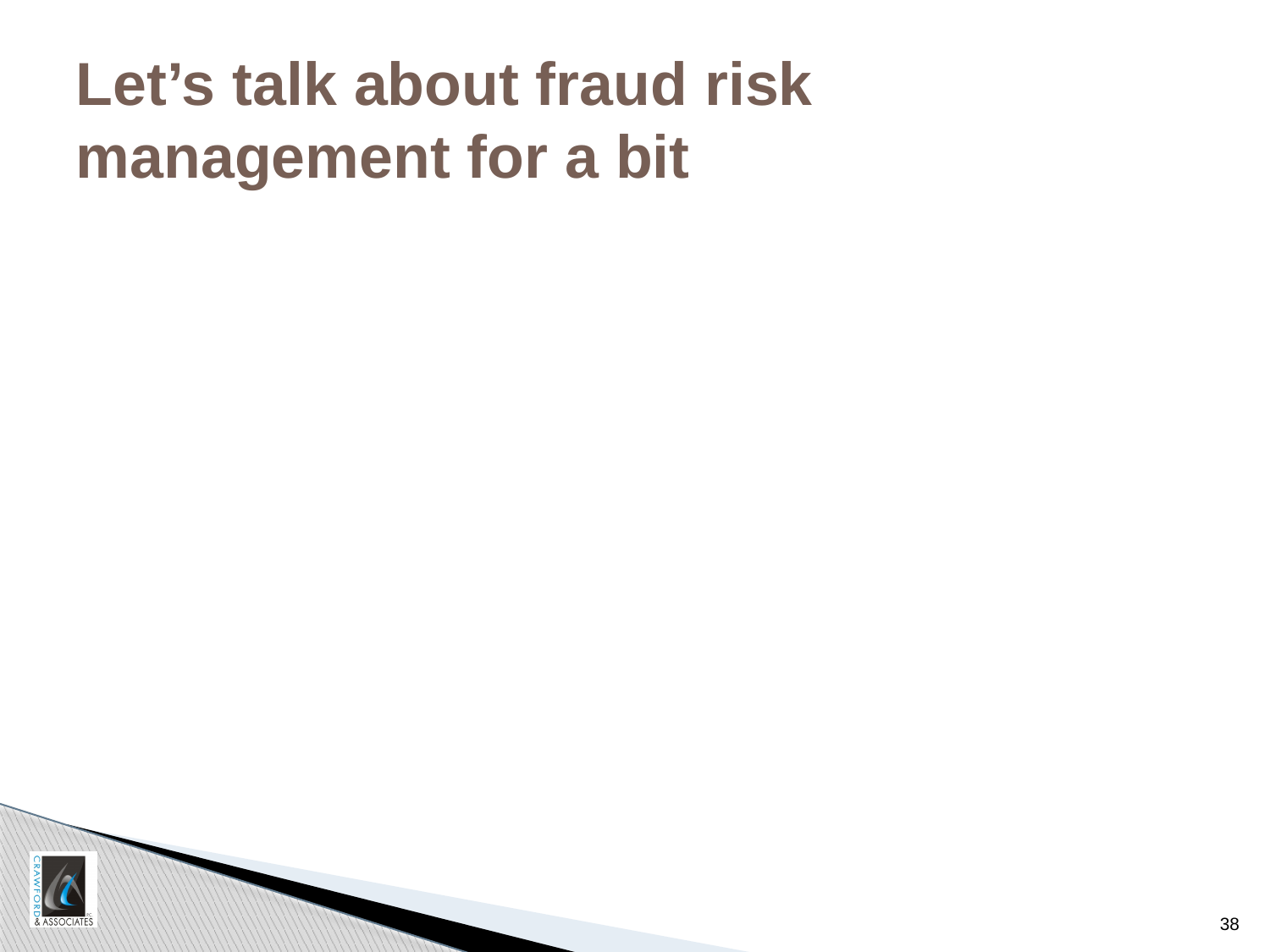

# Let’s talk about fraud risk management for a bit

38